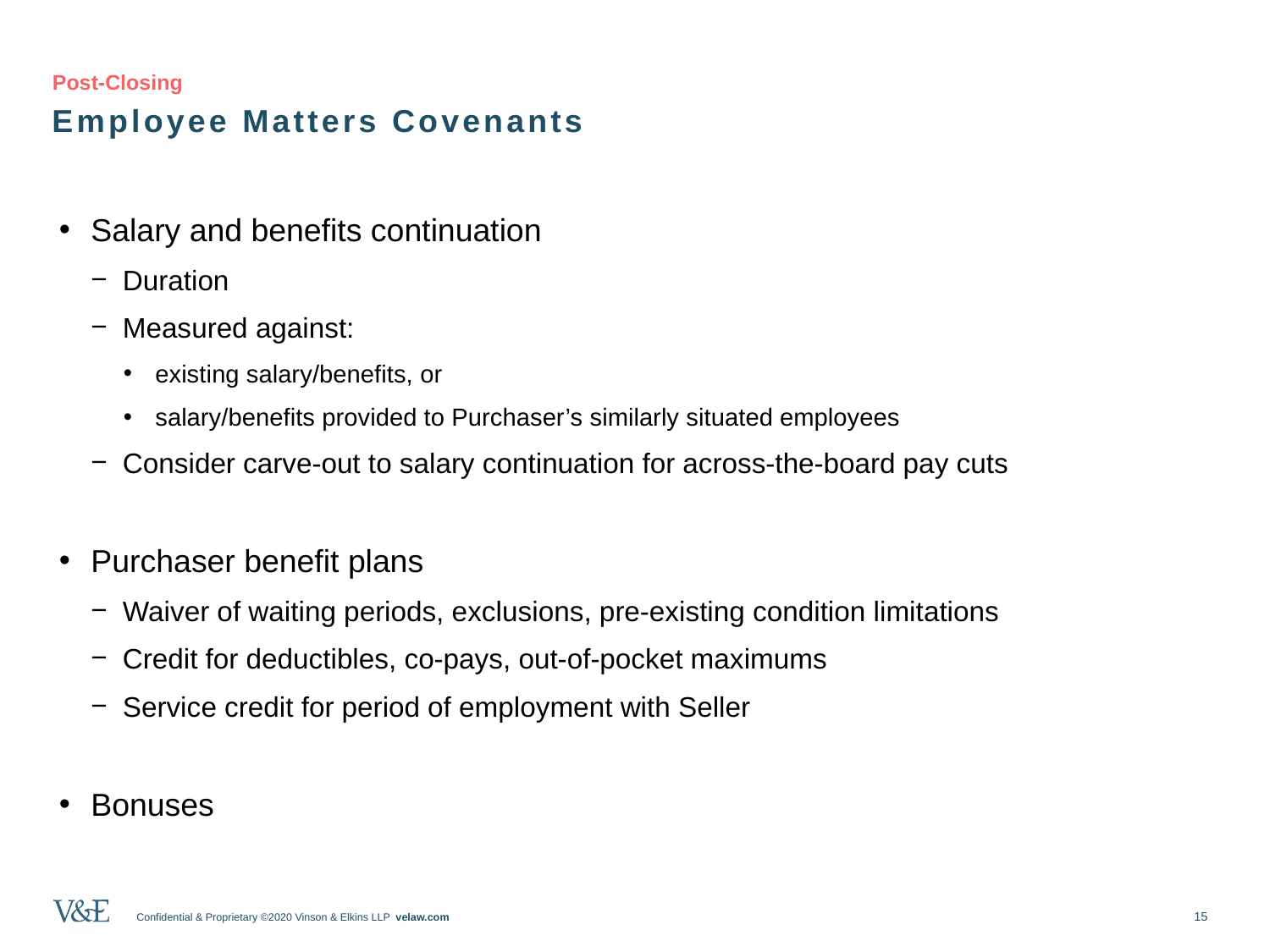

# Post-Closing
Employee Matters Covenants
Salary and benefits continuation
Duration
Measured against:
existing salary/benefits, or
salary/benefits provided to Purchaser’s similarly situated employees
Consider carve-out to salary continuation for across-the-board pay cuts

Purchaser benefit plans
Waiver of waiting periods, exclusions, pre-existing condition limitations
Credit for deductibles, co-pays, out-of-pocket maximums
Service credit for period of employment with Seller

Bonuses